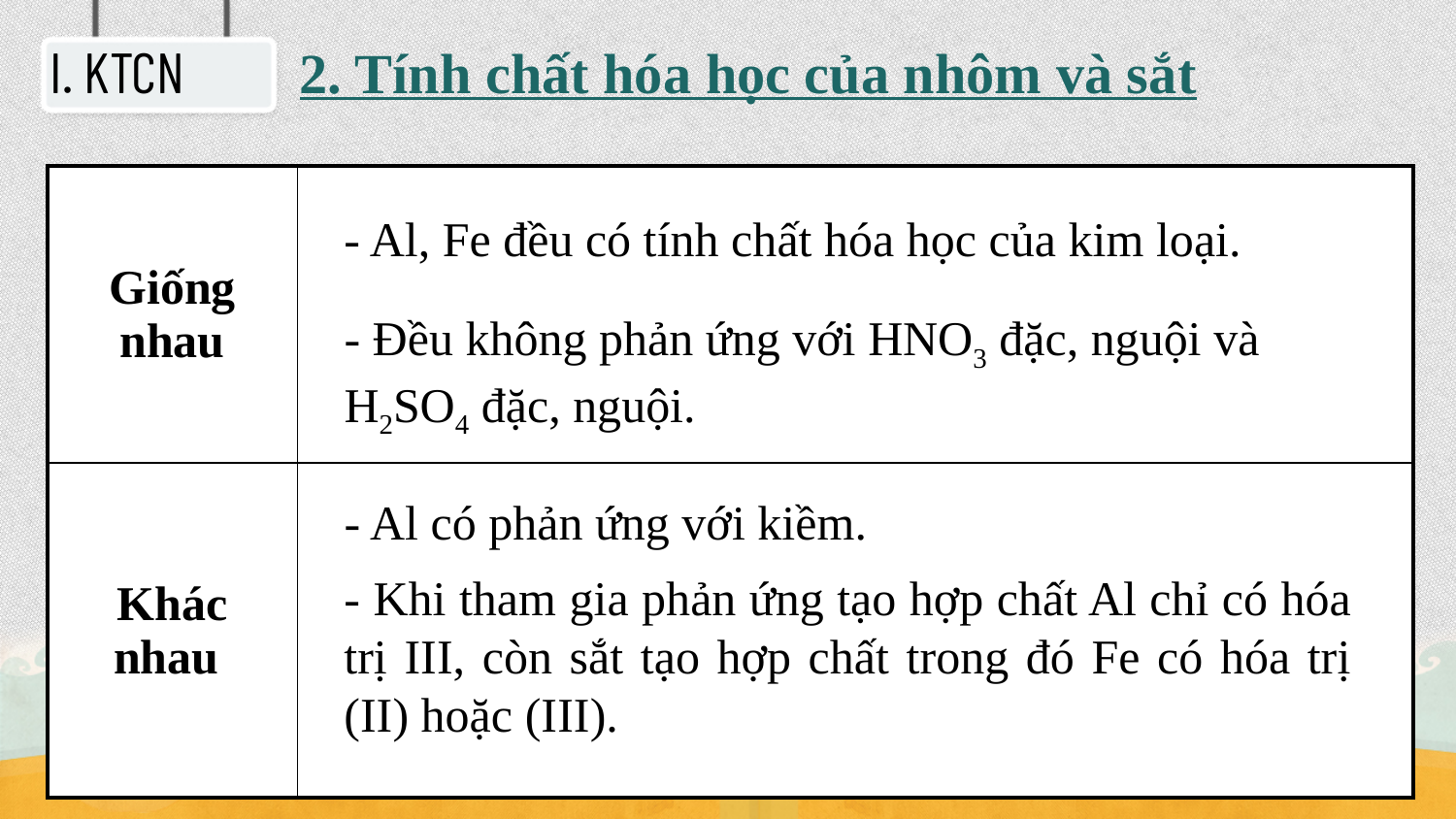

2. Tính chất hóa học của nhôm và sắt
I. KTCN
| Giống nhau |  |
| --- | --- |
| Khác nhau |  |
- Al, Fe đều có tính chất hóa học của kim loại.
- Đều không phản ứng với HNO3 đặc, nguội và H2SO4 đặc, nguội.
- Al có phản ứng với kiềm.
- Khi tham gia phản ứng tạo hợp chất Al chỉ có hóa trị III, còn sắt tạo hợp chất trong đó Fe có hóa trị (II) hoặc (III).